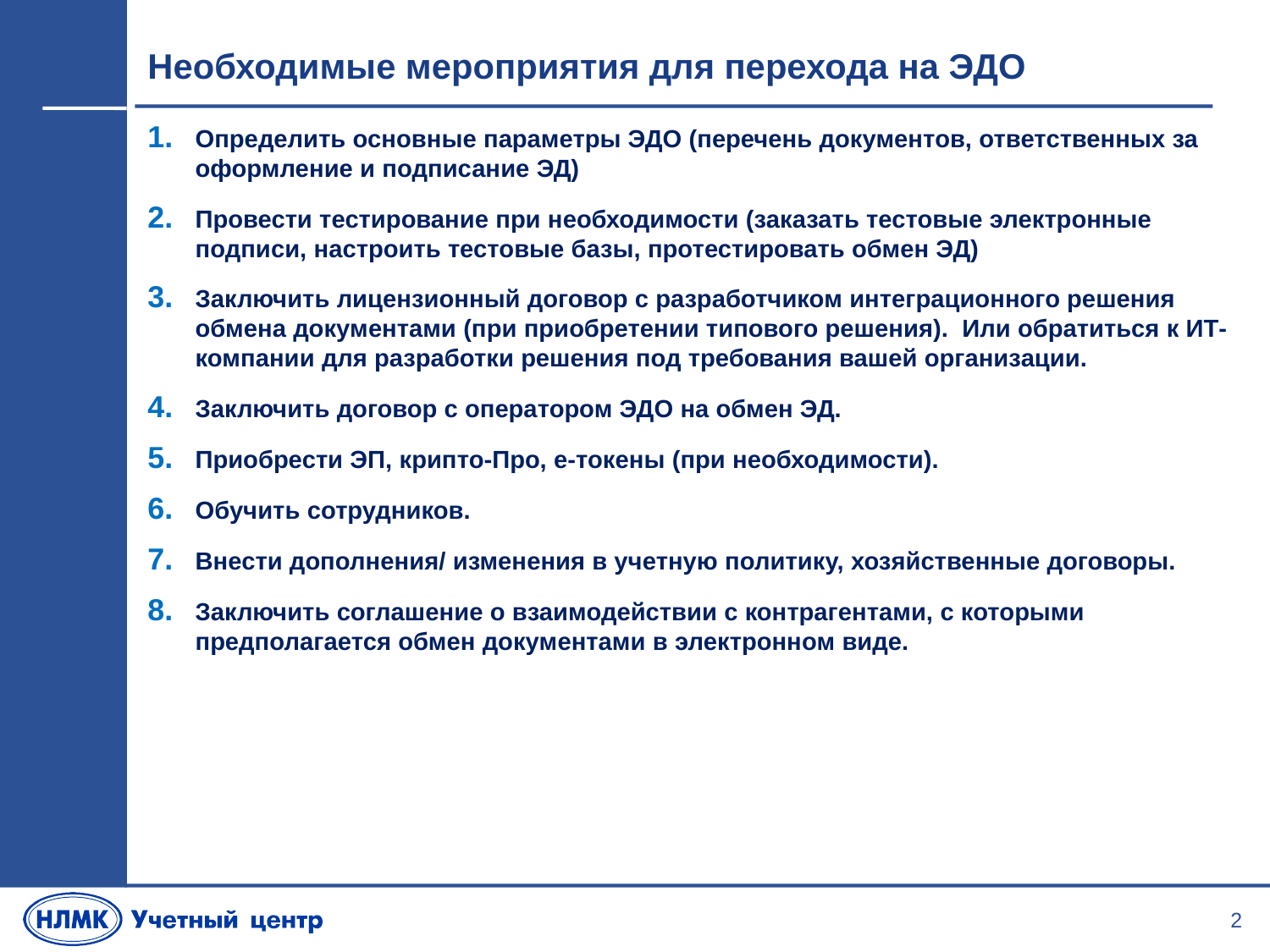

# Необходимые мероприятия для перехода на ЭДО
Определить основные параметры ЭДО (перечень документов, ответственных за оформление и подписание ЭД)
Провести тестирование при необходимости (заказать тестовые электронные подписи, настроить тестовые базы, протестировать обмен ЭД)
Заключить лицензионный договор с разработчиком интеграционного решения обмена документами (при приобретении типового решения).  Или обратиться к ИТ-компании для разработки решения под требования вашей организации.
Заключить договор с оператором ЭДО на обмен ЭД.
Приобрести ЭП, крипто-Про, е-токены (при необходимости).
Обучить сотрудников.
Внести дополнения/ изменения в учетную политику, хозяйственные договоры.
Заключить соглашение о взаимодействии с контрагентами, с которыми предполагается обмен документами в электронном виде.
2